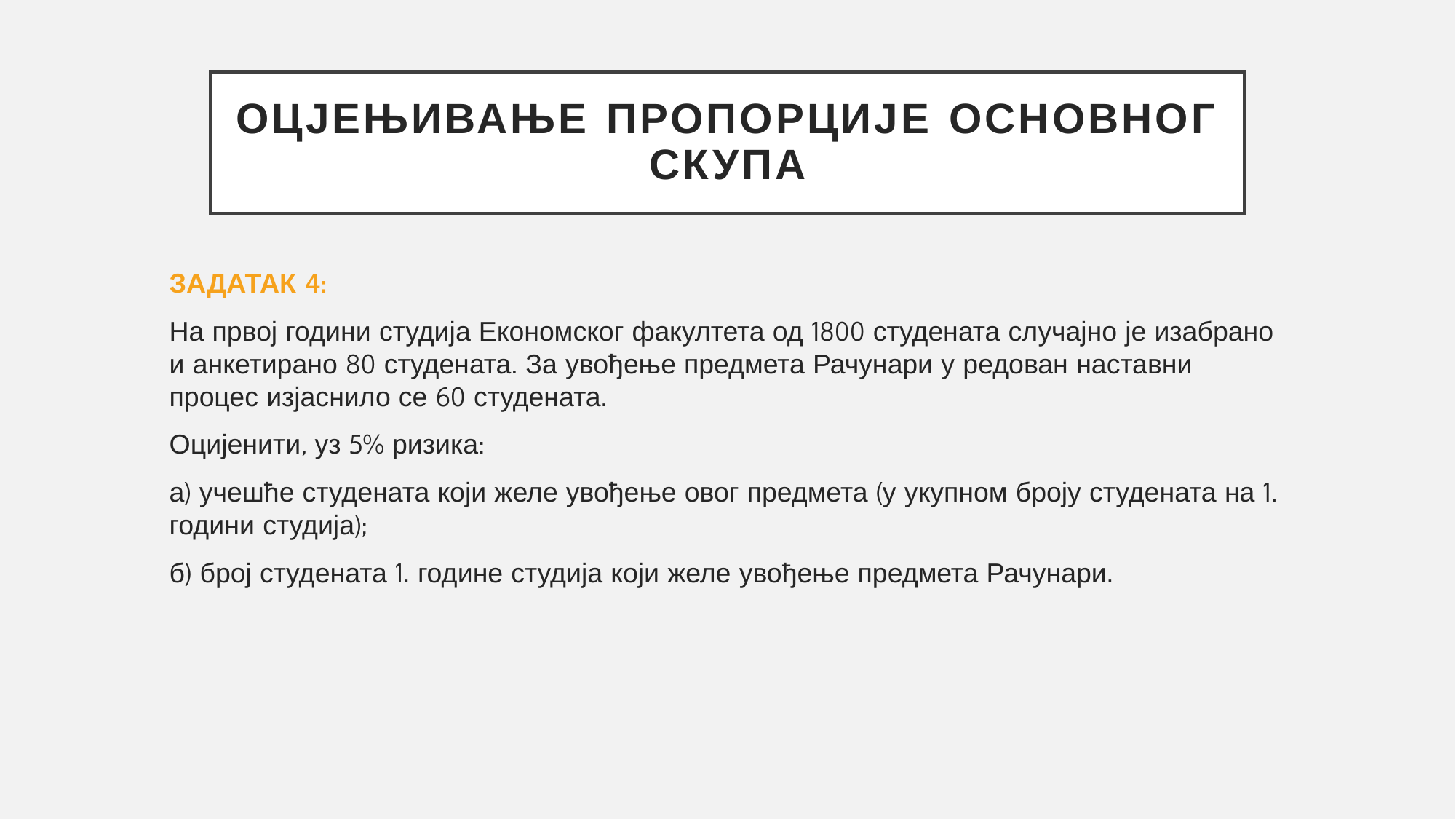

# ОЦЈЕЊИВАЊЕ ПРОПОРЦИЈЕ ОСНОВНОГ СКУПА
ЗАДАТАК 4:
На првој години студија Економског факултета од 1800 студената случајно је изабрано и анкетирано 80 студената. За увођење предмета Рачунари у редован наставни процес изјаснило се 60 студената.
Оцијенити, уз 5% ризика:
а) учешће студената који желе увођење овог предмета (у укупном броју студената на 1. години студија);
б) број студената 1. године студија који желе увођење предмета Рачунари.